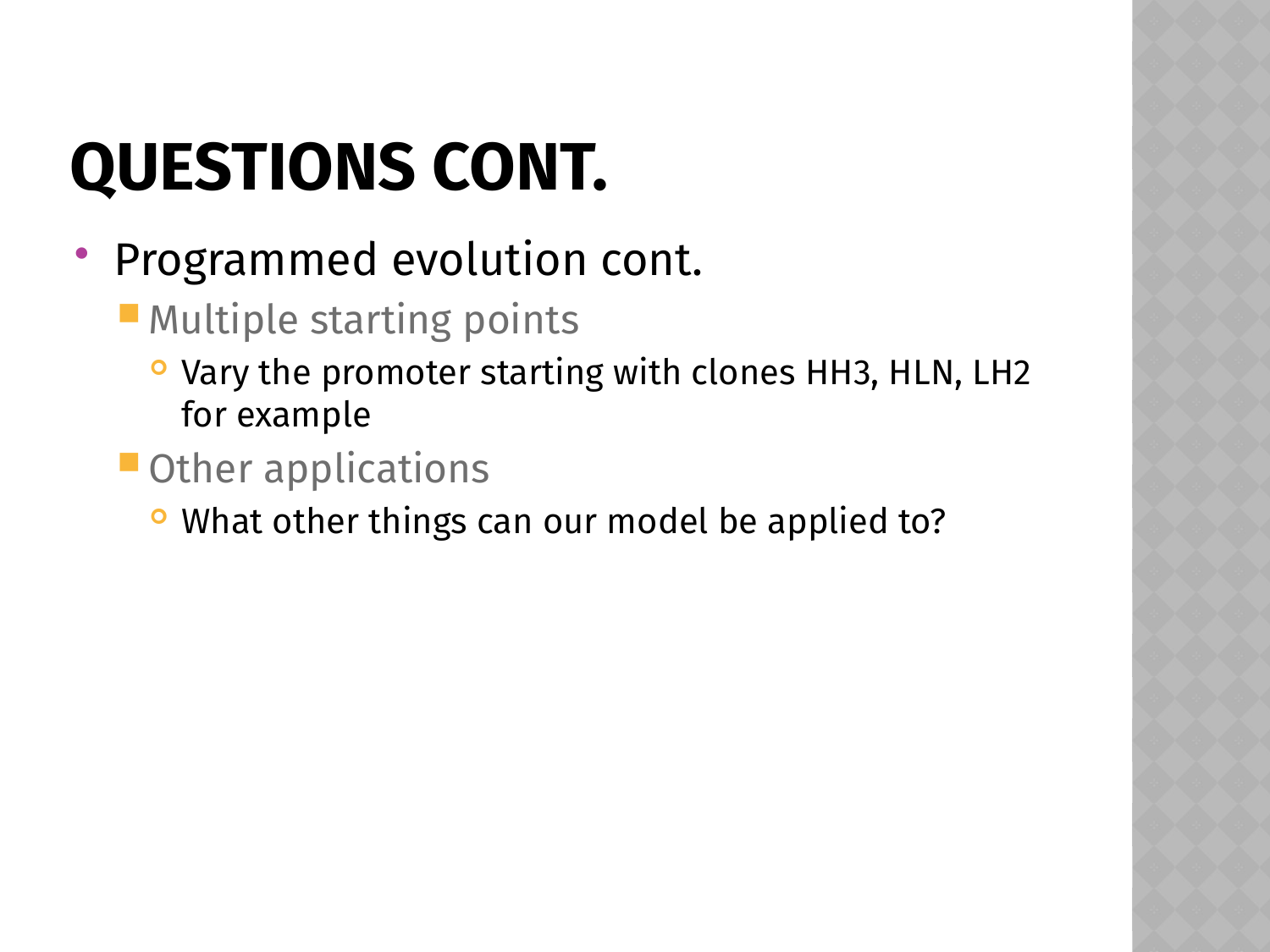

# Questions cont.
Programmed evolution cont.
Multiple starting points
Vary the promoter starting with clones HH3, HLN, LH2 for example
Other applications
What other things can our model be applied to?